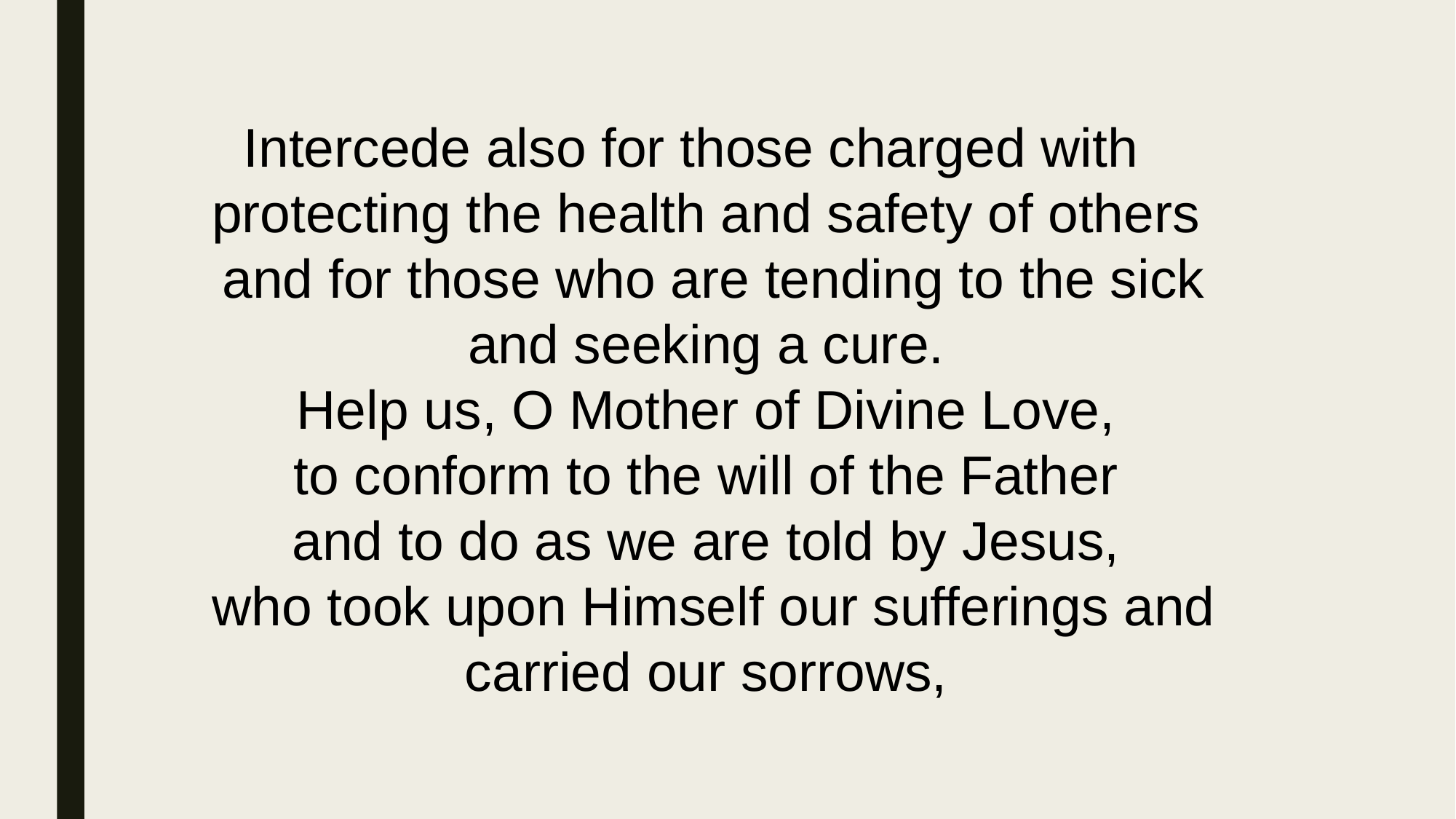

Intercede also for those charged with    protecting the health and safety of others
and for those who are tending to the sick and seeking a cure.
Help us, O Mother of Divine Love,
to conform to the will of the Father
and to do as we are told by Jesus,
who took upon Himself our sufferings and carried our sorrows,